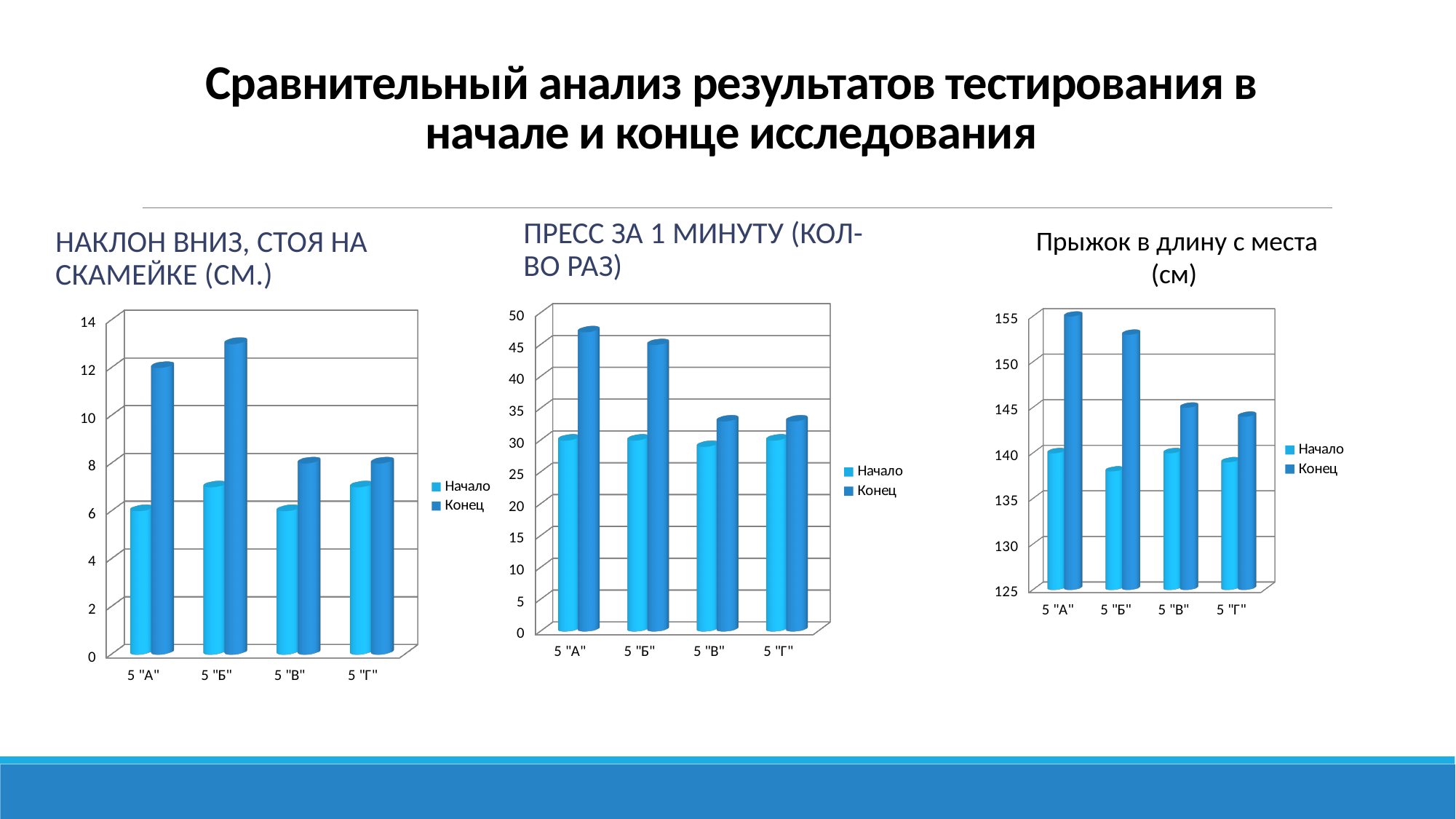

# Сравнительный анализ результатов тестирования в начале и конце исследования
Пресс за 1 минуту (кол-во раз)
Наклон вниз, стоя на скамейке (см.)
Прыжок в длину с места (см)

[unsupported chart]

[unsupported chart]

[unsupported chart]